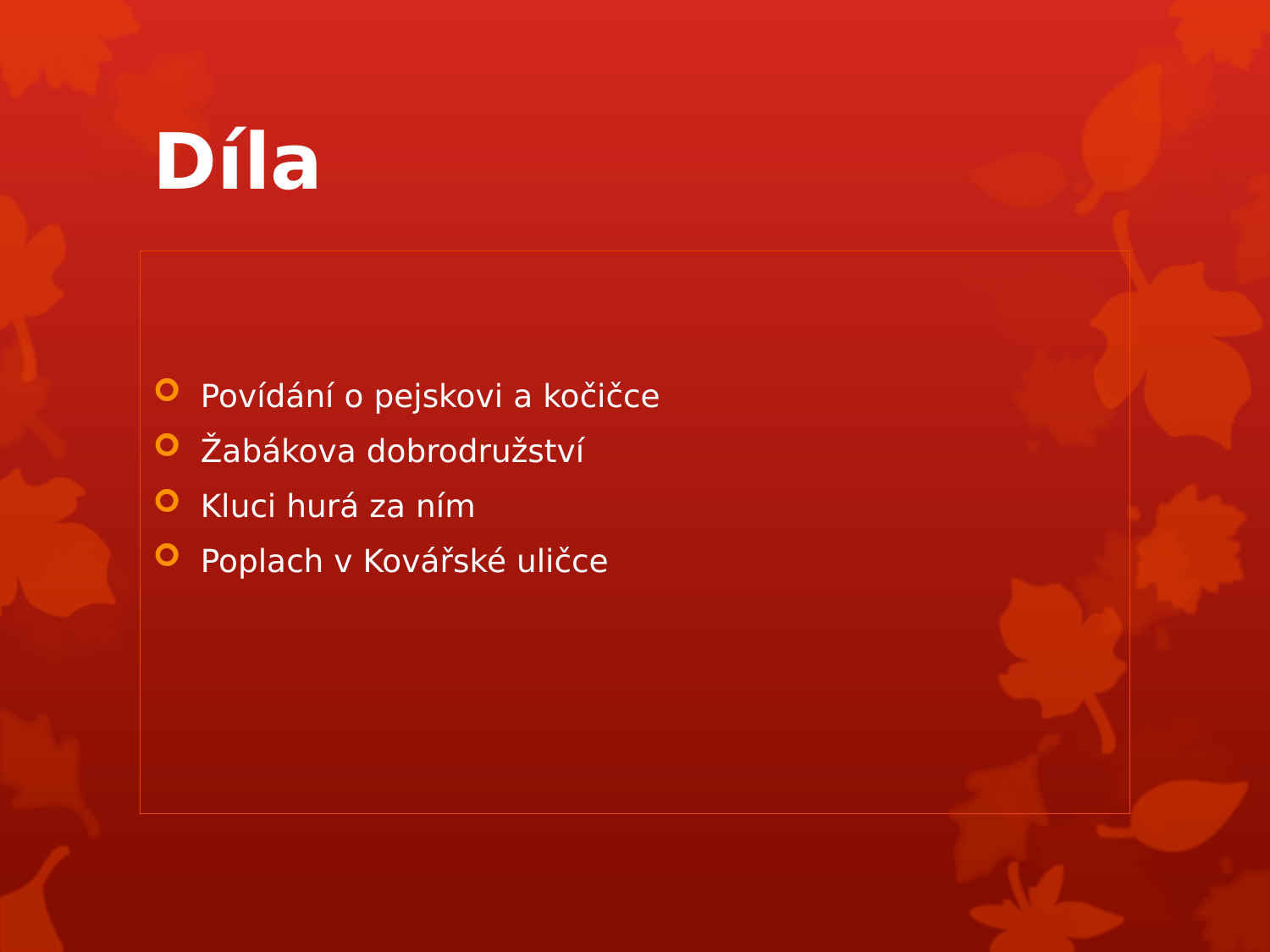

# Díla

Povídání o pejskovi a kočičce
Žabákova dobrodružství
Kluci hurá za ním
Poplach v Kovářské uličce